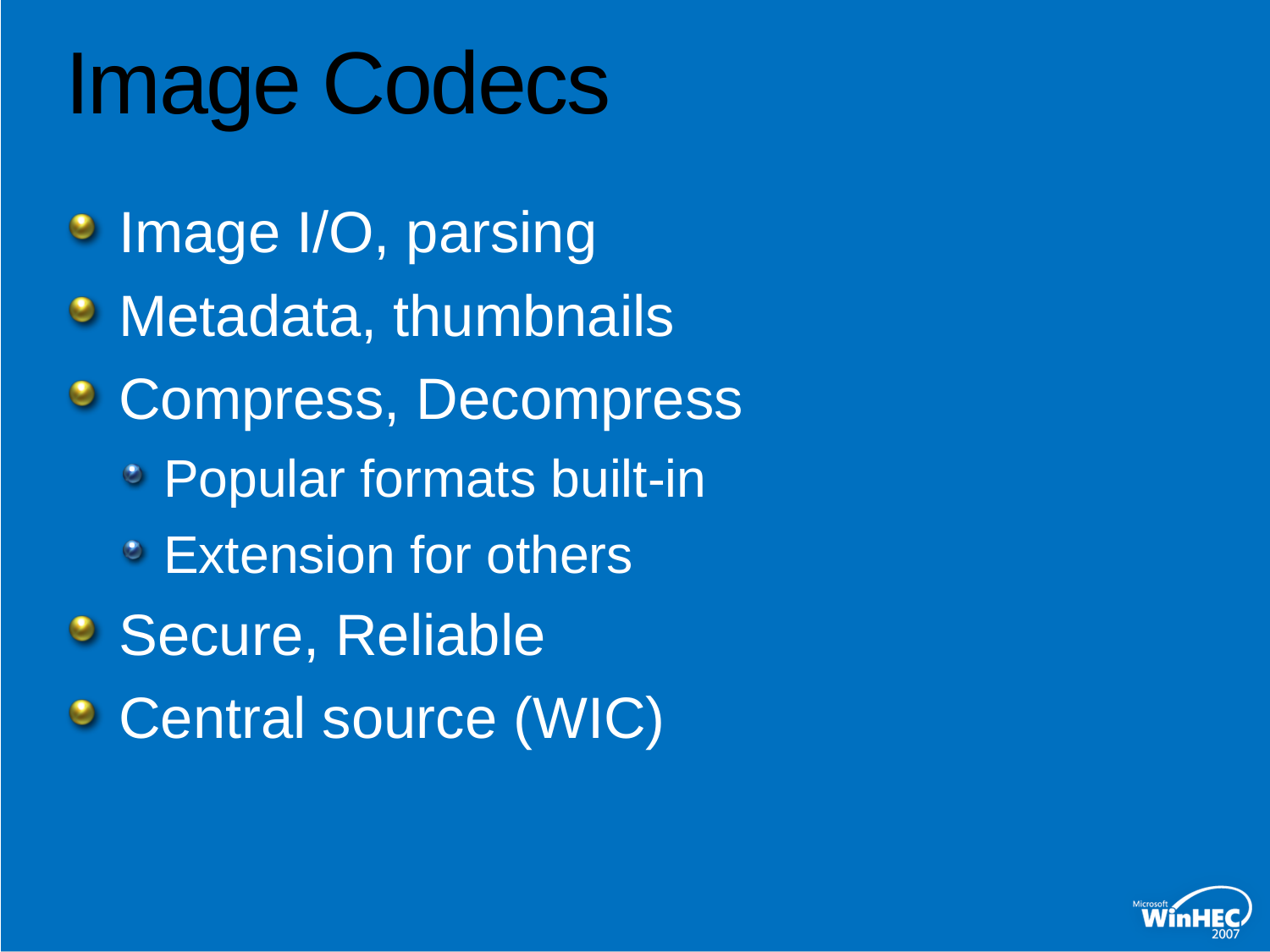

# Image Codecs
Image I/O, parsing
Metadata, thumbnails
Compress, Decompress
Popular formats built-in
Extension for others
Secure, Reliable
Central source (WIC)